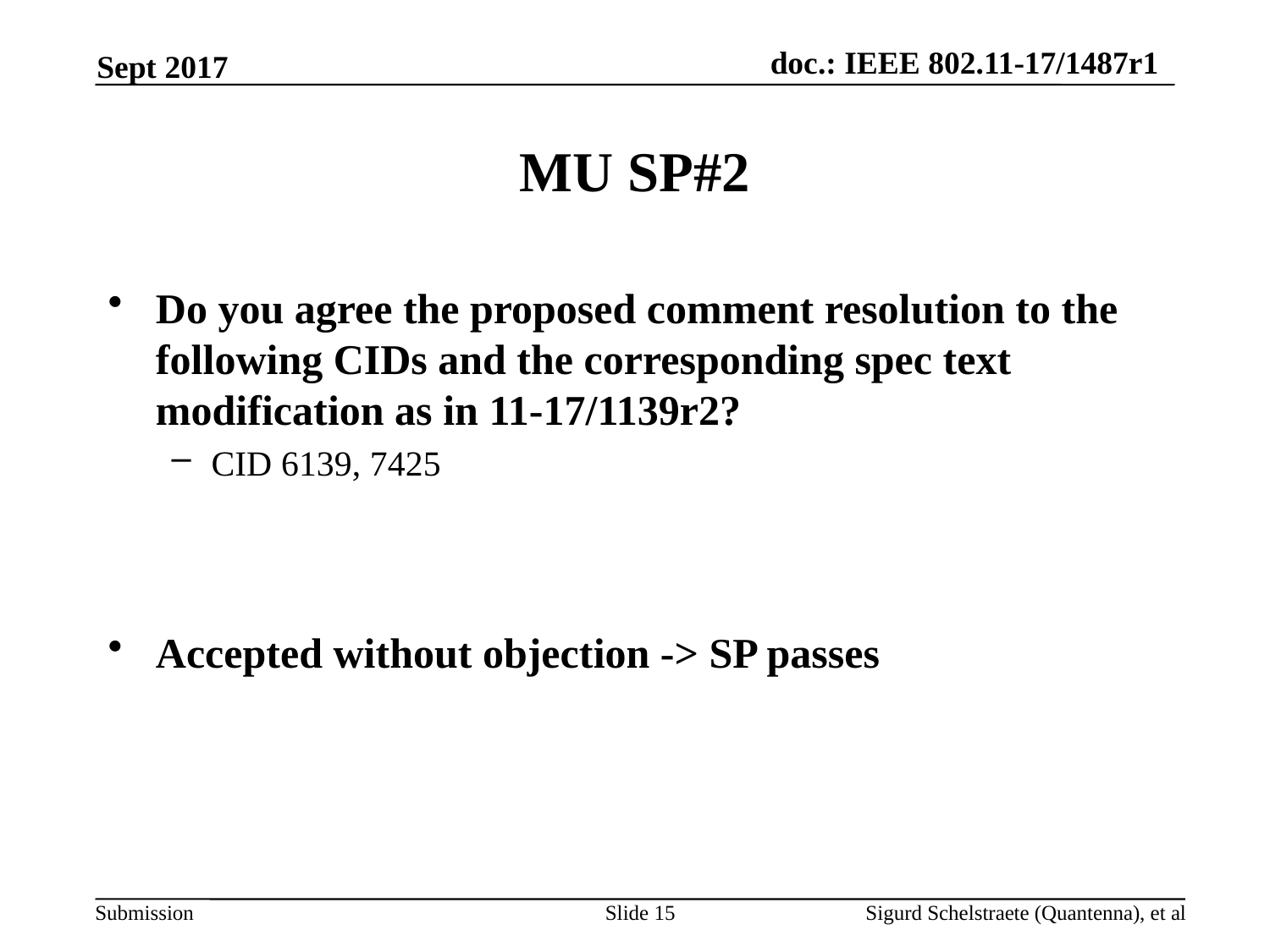

Sept 2017
# MU SP#2
Do you agree the proposed comment resolution to the following CIDs and the corresponding spec text modification as in 11-17/1139r2?
CID 6139, 7425

Accepted without objection -> SP passes

Slide 15
Sigurd Schelstraete (Quantenna), et al